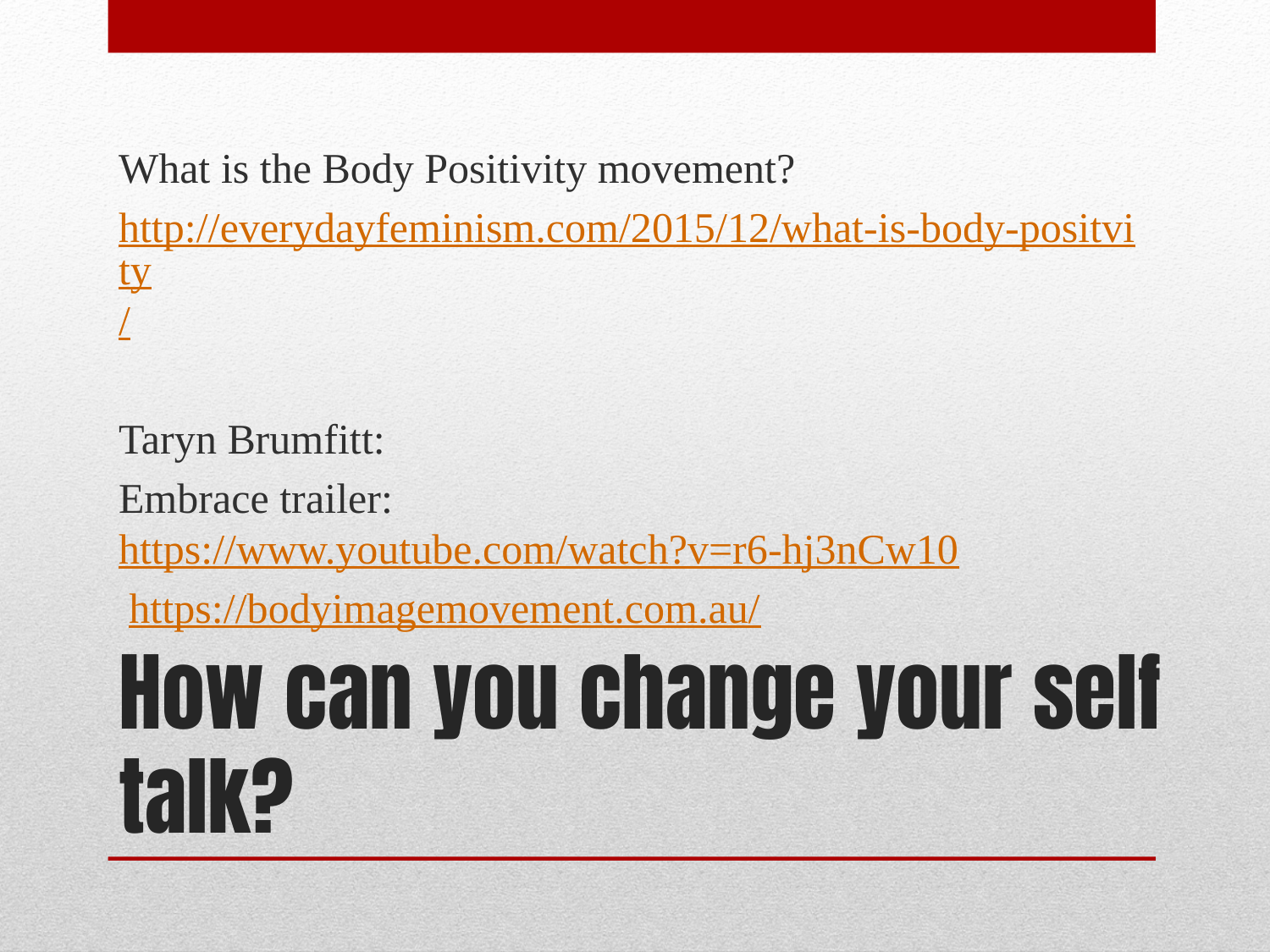

What is the Body Positivity movement?
http://everydayfeminism.com/2015/12/what-is-body-positvity/

Taryn Brumfitt:
Embrace trailer: https://www.youtube.com/watch?v=r6-hj3nCw10
 https://bodyimagemovement.com.au/
# How can you change your self talk?